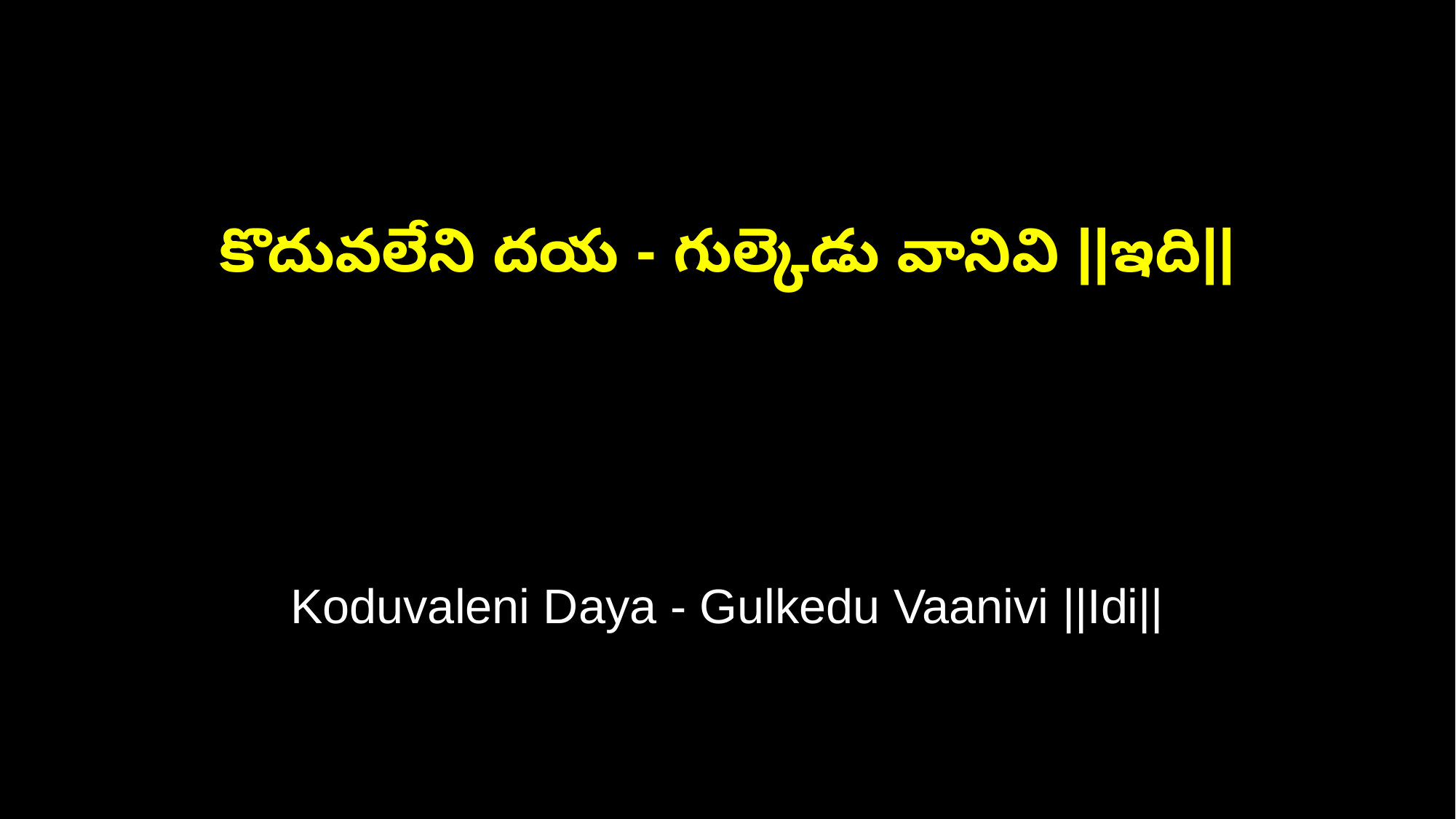

కొదువలేని దయ - గుల్కెడు వానివి ||ఇది||
Koduvaleni Daya - Gulkedu Vaanivi ||Idi||